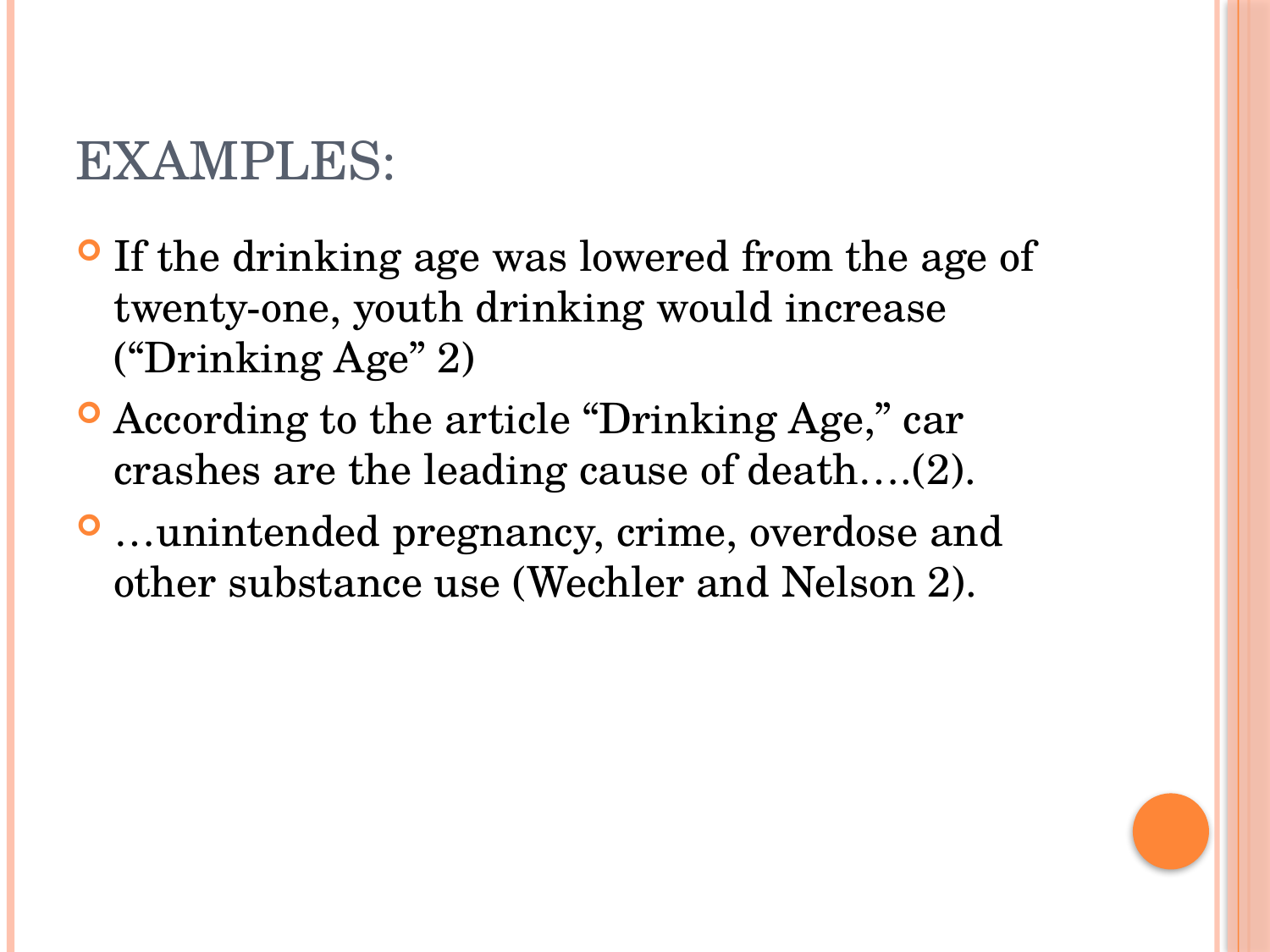

# Examples:
If the drinking age was lowered from the age of twenty-one, youth drinking would increase (“Drinking Age” 2)
According to the article “Drinking Age,” car crashes are the leading cause of death….(2).
…unintended pregnancy, crime, overdose and other substance use (Wechler and Nelson 2).